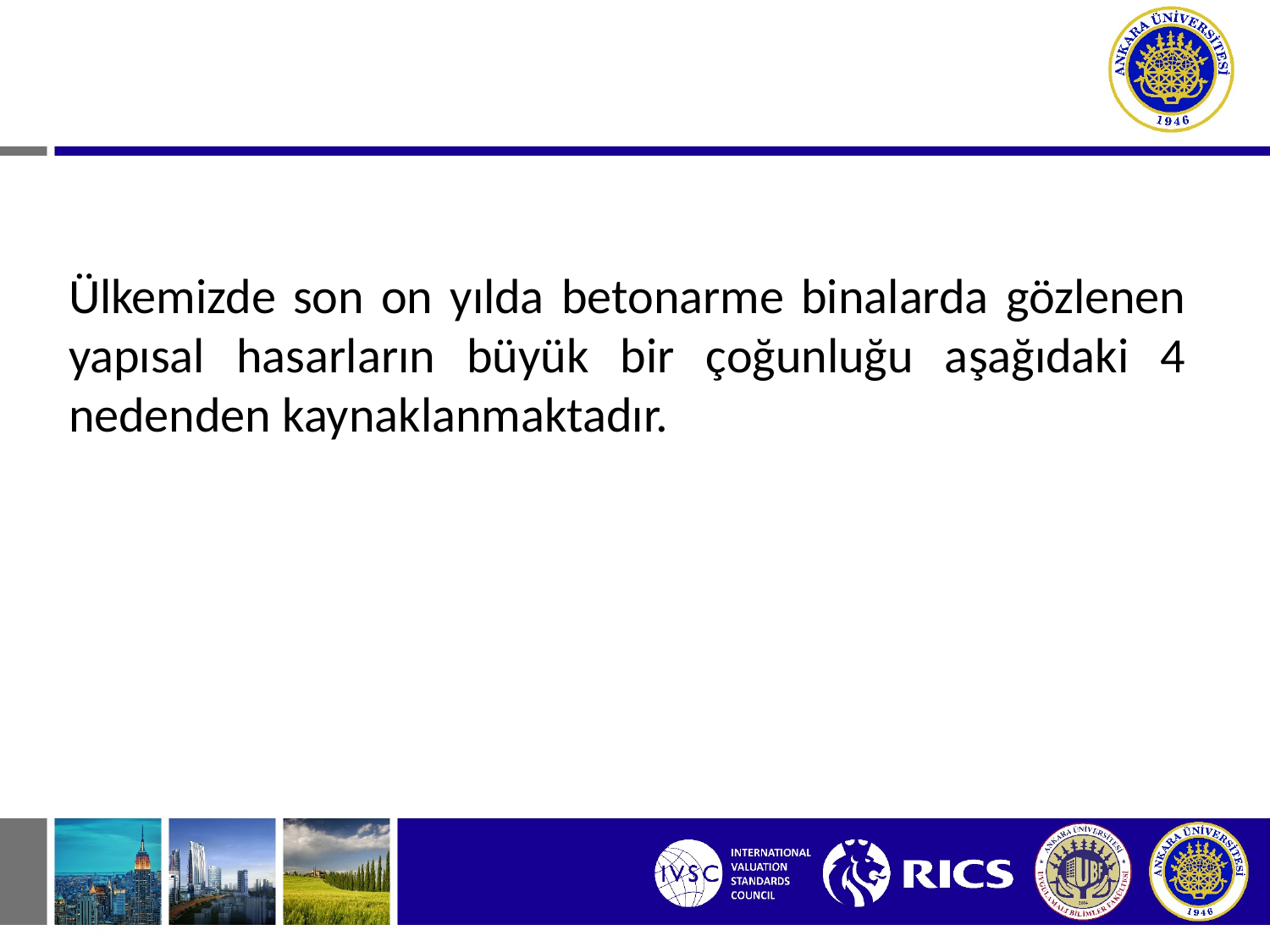

Ülkemizde son on yılda betonarme binalarda gözlenen yapısal hasarların büyük bir çoğunluğu aşağıdaki 4 nedenden kaynaklanmaktadır.